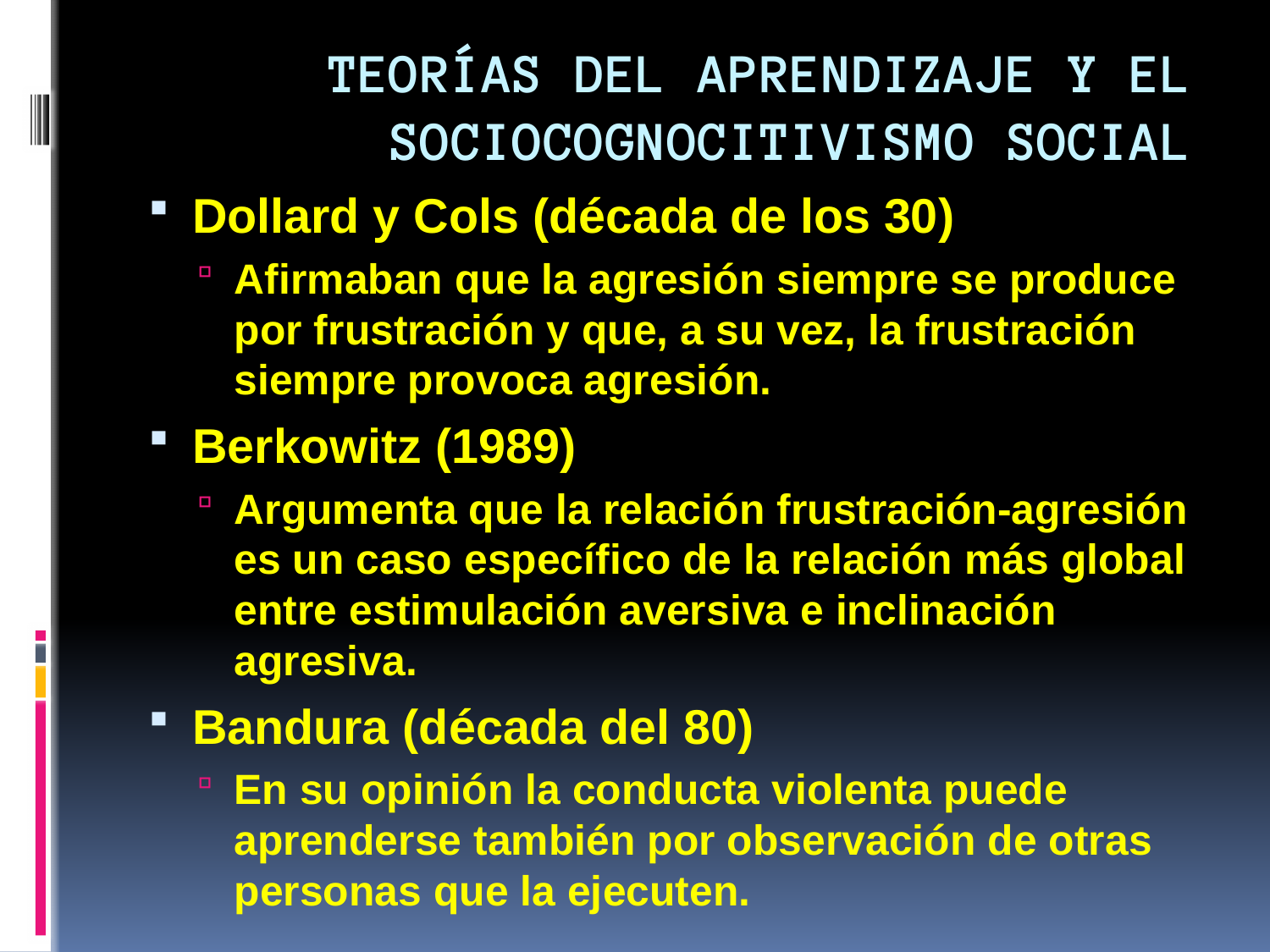

# TEORÍAS DEL APRENDIZAJE Y EL SOCIOCOGNOCITIVISMO SOCIAL
Dollard y Cols (década de los 30)
Afirmaban que la agresión siempre se produce por frustración y que, a su vez, la frustración siempre provoca agresión.
Berkowitz (1989)
Argumenta que la relación frustración-agresión es un caso específico de la relación más global entre estimulación aversiva e inclinación agresiva.
Bandura (década del 80)
En su opinión la conducta violenta puede aprenderse también por observación de otras personas que la ejecuten.